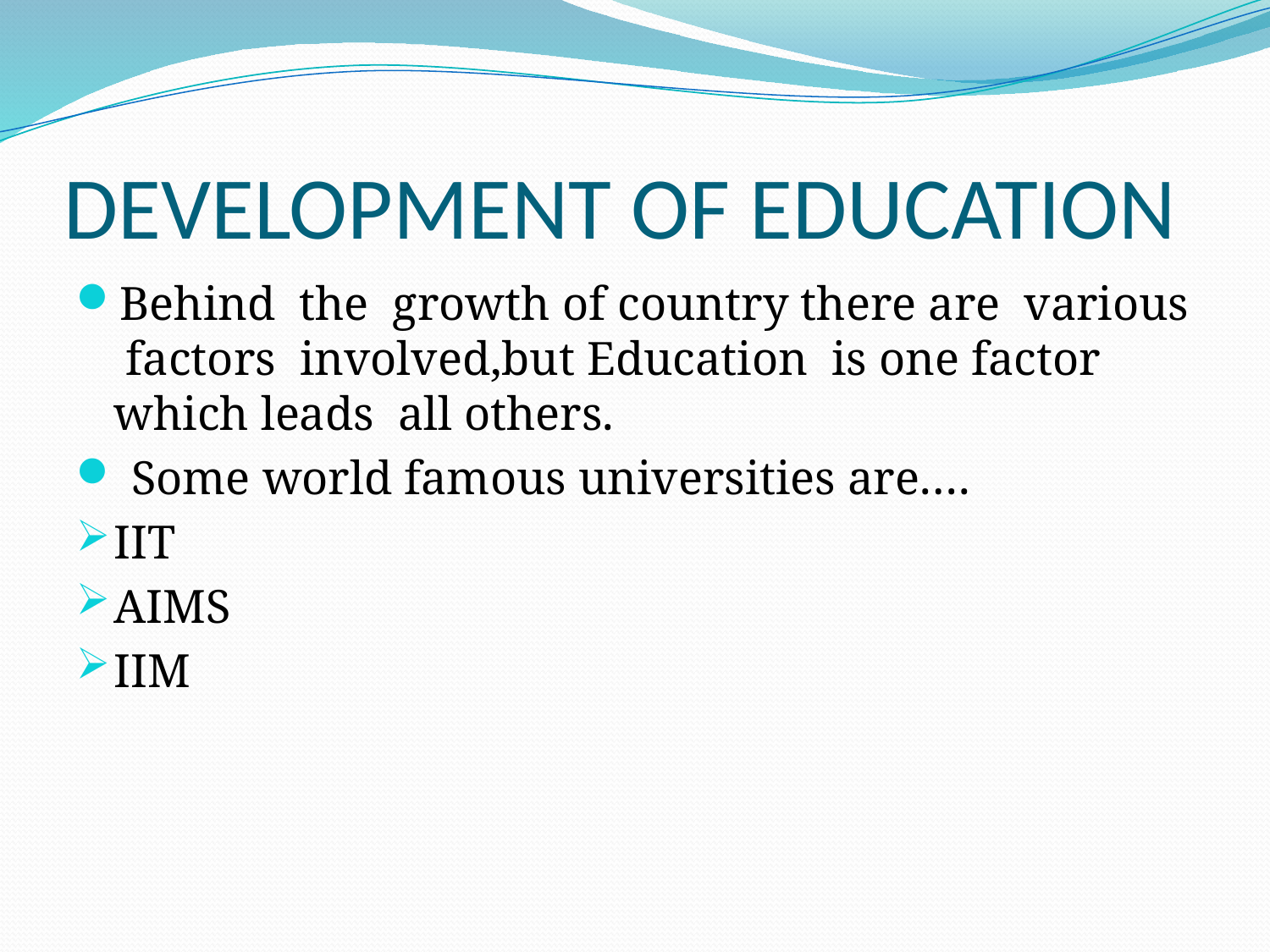

# DEVELOPMENT OF EDUCATION
Behind  the  growth of country there are  various  factors  involved,but Education  is one factor which leads  all others.
 Some world famous universities are….
IIT
AIMS
IIM